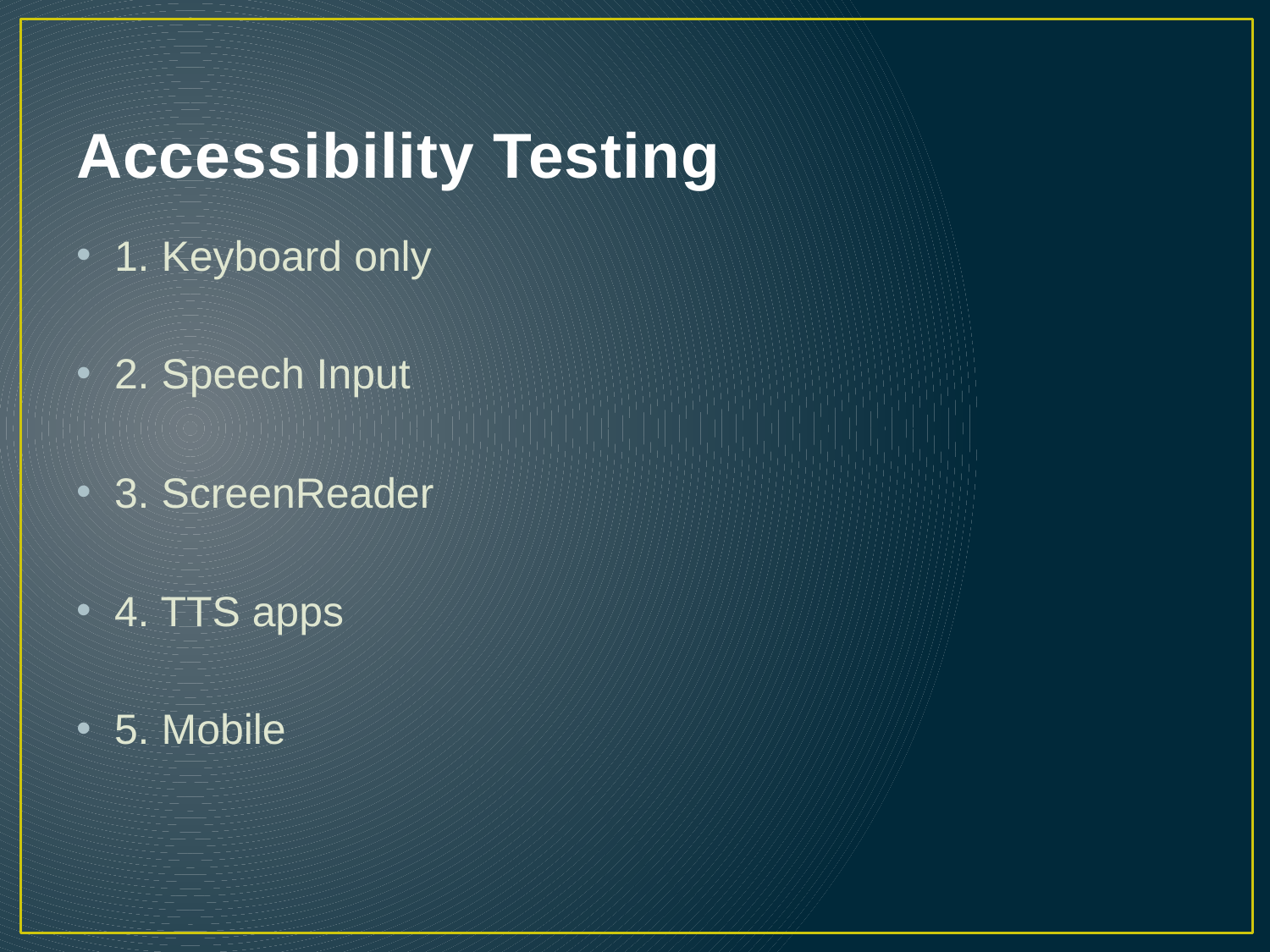

# Accessibility Testing
1. Keyboard only

2. Speech Input

3. ScreenReader

4. TTS apps

5. Mobile